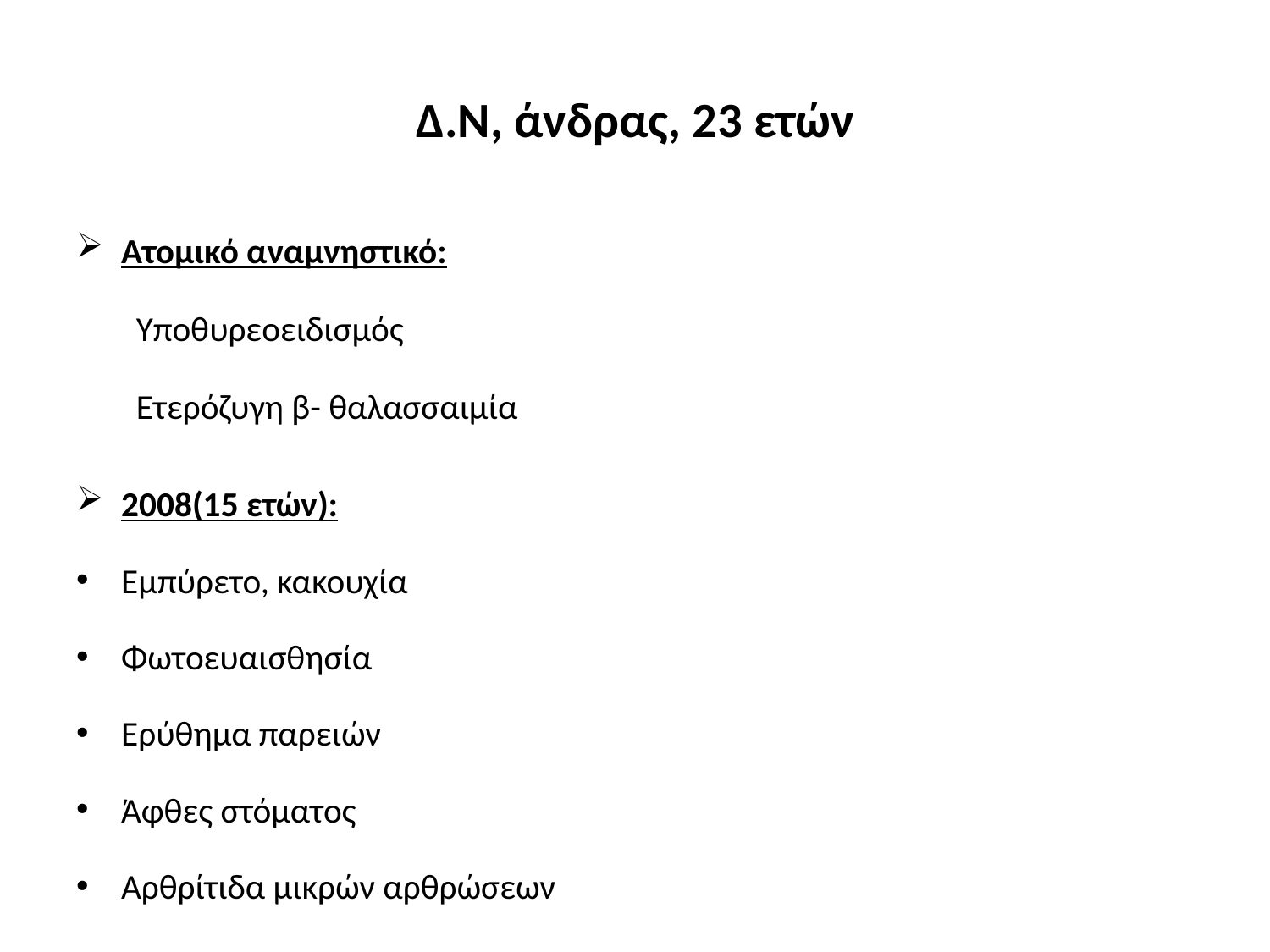

# Δ.Ν, άνδρας, 23 ετών
Ατομικό αναμνηστικό:
Υποθυρεοειδισμός
Ετερόζυγη β- θαλασσαιμία

2008(15 ετών):
Εμπύρετο, κακουχία
Φωτοευαισθησία
Ερύθημα παρειών
Άφθες στόματος
Αρθρίτιδα μικρών αρθρώσεων